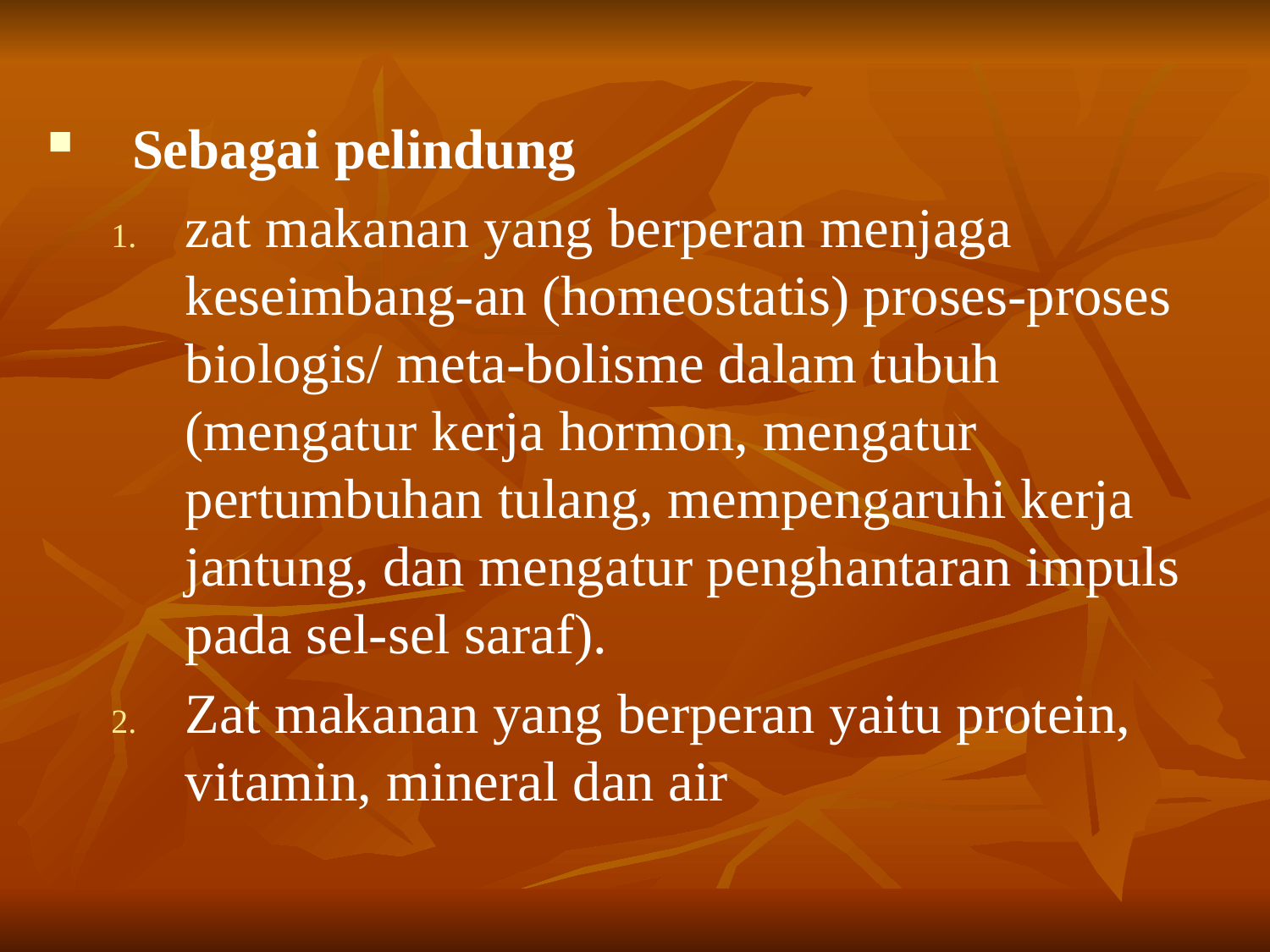

Sebagai pelindung
zat makanan yang berperan menjaga keseimbang-an (homeostatis) proses-proses biologis/ meta-bolisme dalam tubuh (mengatur kerja hormon, mengatur pertumbuhan tulang, mempengaruhi kerja jantung, dan mengatur penghantaran impuls pada sel-sel saraf).
Zat makanan yang berperan yaitu protein, vitamin, mineral dan air